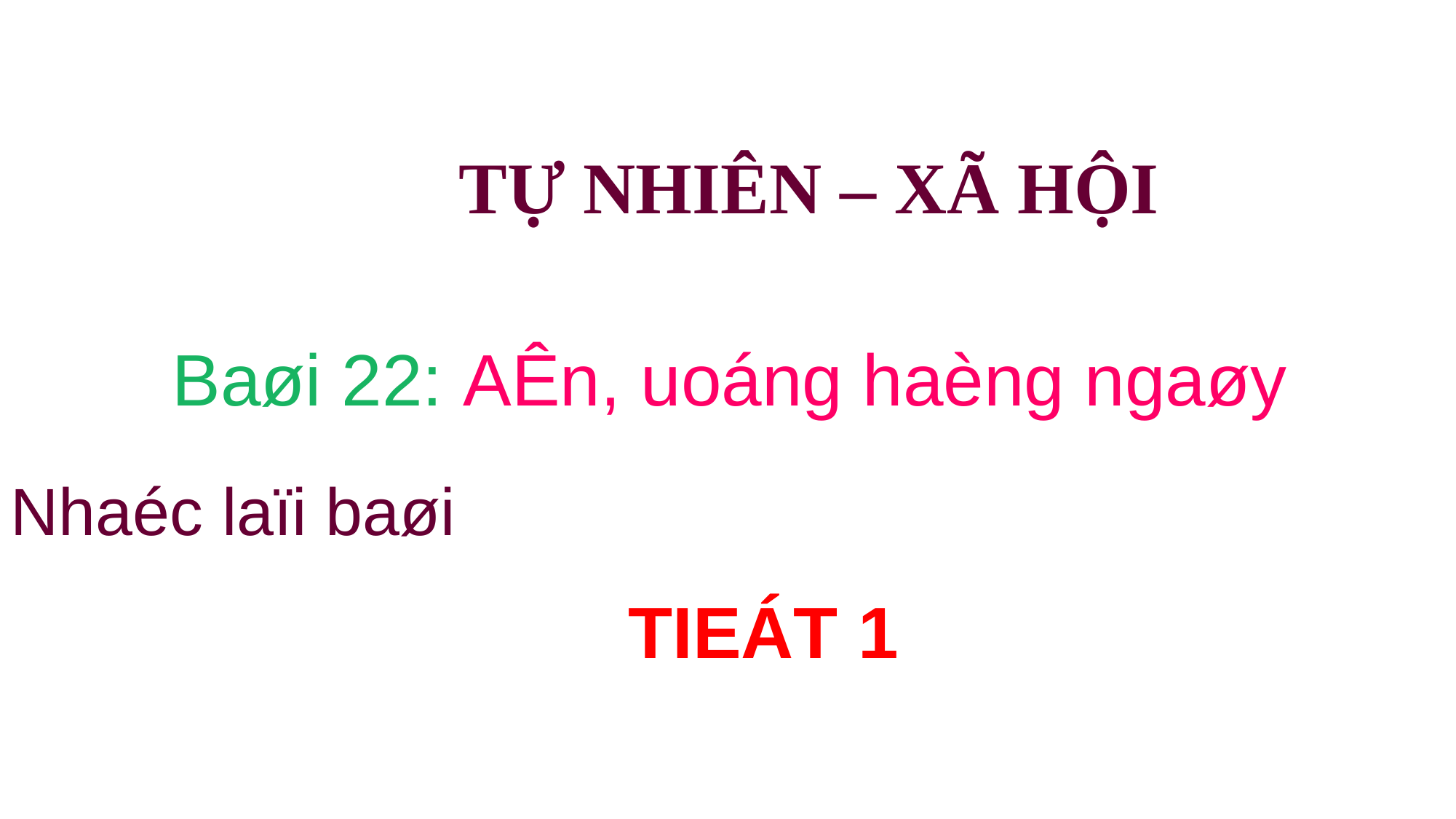

TỰ NHIÊN – XÃ HỘI
        Baøi 22: AÊn, uoáng haèng ngaøy
Nhaéc laïi baøi
TIEÁT 1